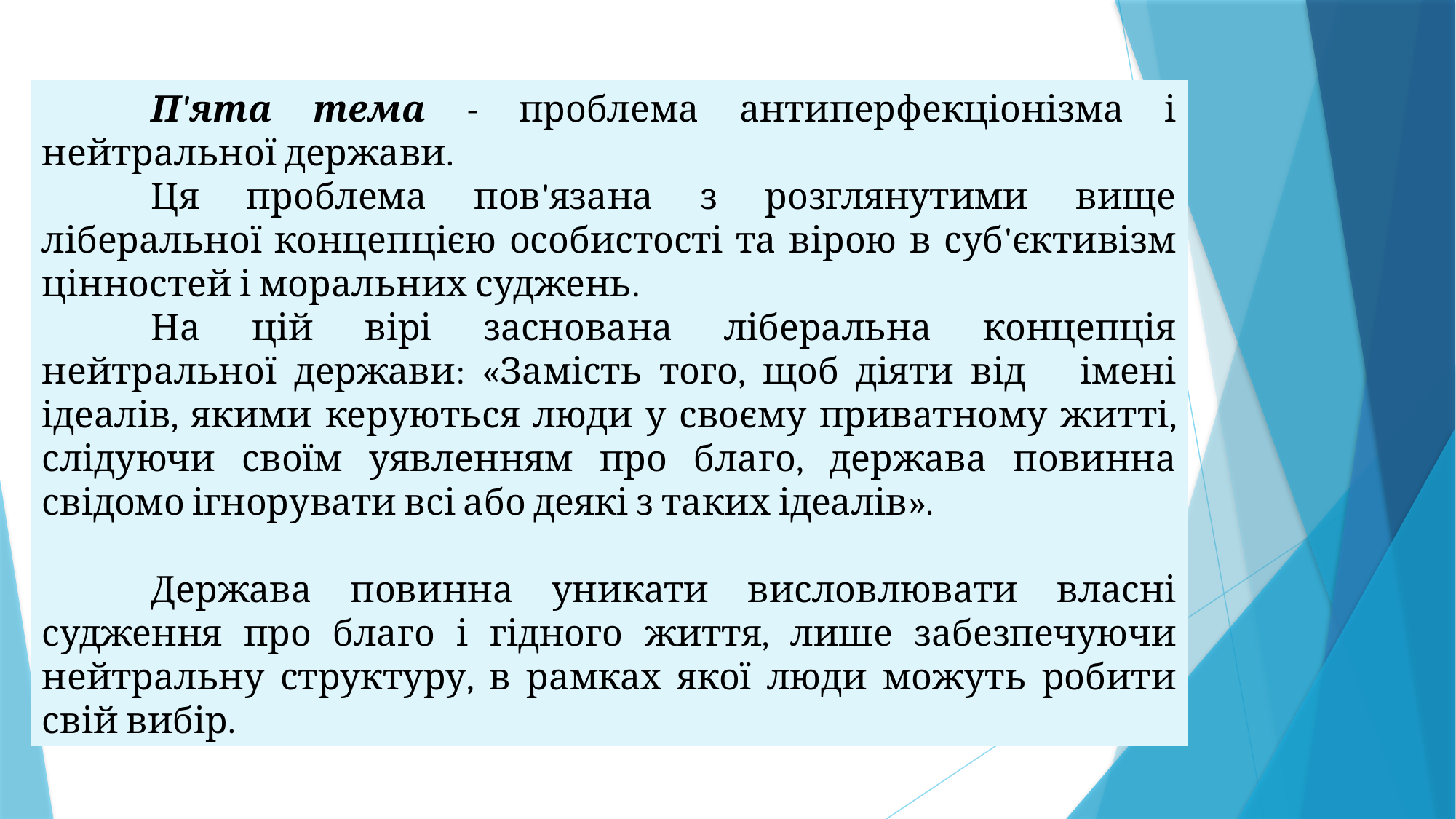

П'ята тема - проблема антиперфекціонізма і нейтральної держави.
	Ця проблема пов'язана з розглянутими вище ліберальної концепцією особистості та вірою в суб'єктивізм цінностей і моральних суджень.
	На цій вірі заснована ліберальна концепція нейтральної держави: «Замість того, щоб діяти від	імені ідеалів, якими керуються люди у своєму приватному житті, слідуючи своїм уявленням про благо, держава повинна свідомо ігнорувати всі або деякі з таких ідеалів».

	Держава повинна уникати висловлювати власні судження про благо і гідного життя, лише забезпечуючи нейтральну структуру, в рамках якої люди можуть робити свій вибір.